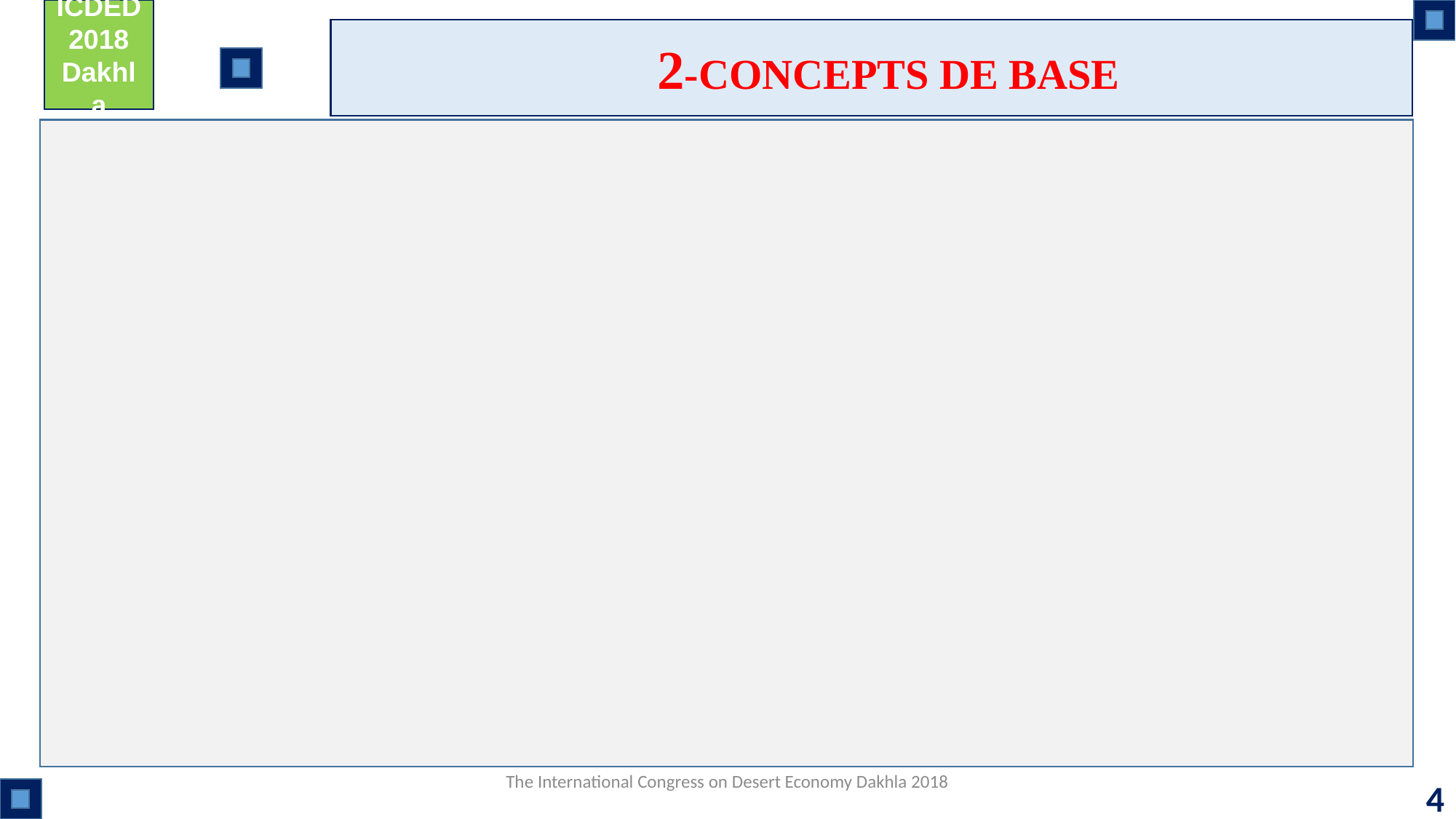

ICDED
2018
Dakhla

2-CONCEPTS DE BASE

The International Congress on Desert Economy Dakhla 2018
4